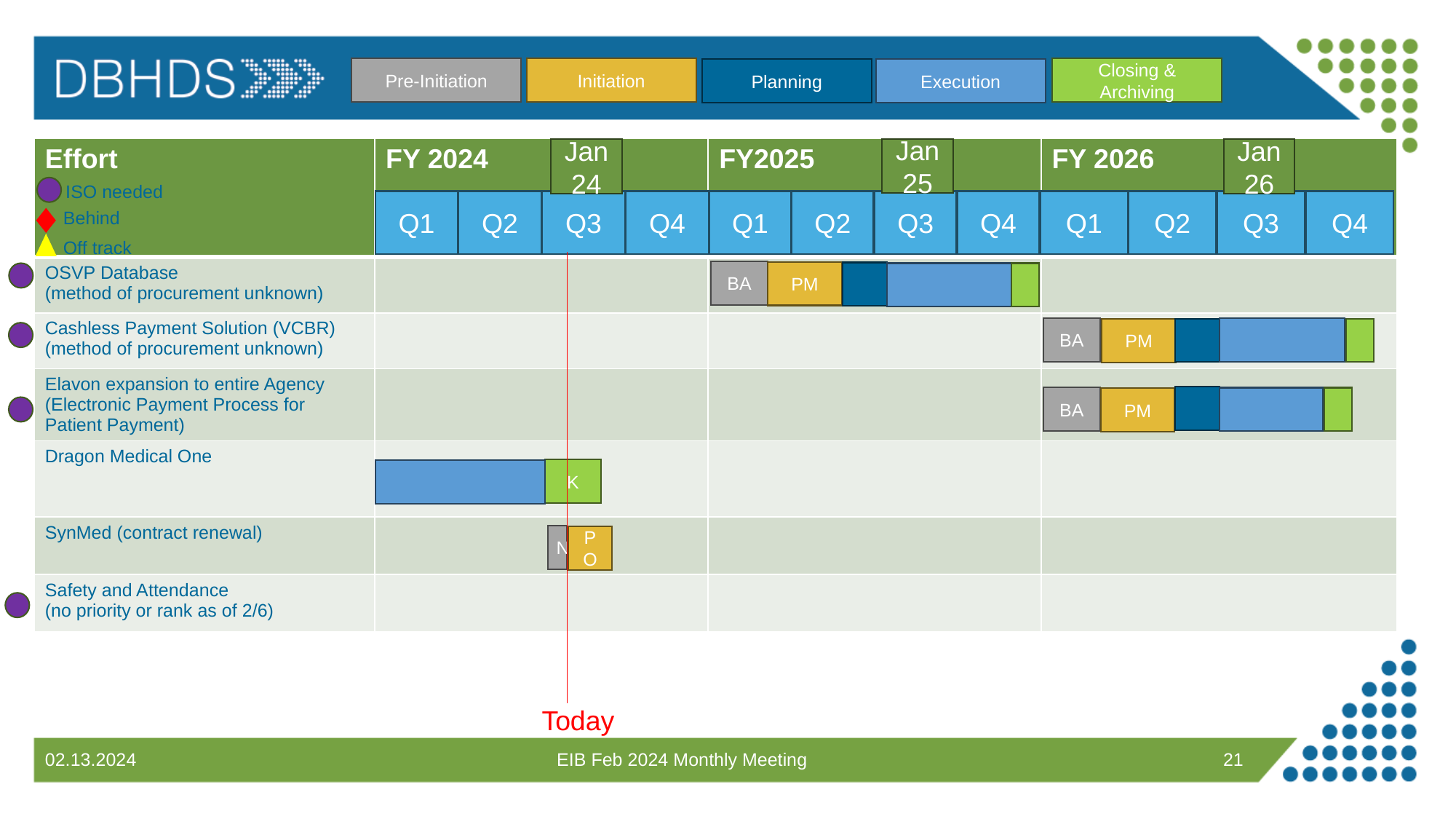

Closing & Archiving
Pre-Initiation
Initiation
Execution
Planning
| Effort | FY 2024 | FY2025 | FY 2026 |
| --- | --- | --- | --- |
| OSVP Database (method of procurement unknown) |  |  |  |
| Cashless Payment Solution (VCBR) (method of procurement unknown) |  |  |  |
| Elavon expansion to entire Agency (Electronic Payment Process for Patient Payment) |  |  |  |
| Dragon Medical One |  |  |  |
| SynMed (contract renewal) |  |  |  |
| Safety and Attendance (no priority or rank as of 2/6) |  |  |  |
Jan 25
Jan 24
Jan 26
ISO needed
Behind

Off track

Q1
Q2
Q3
Q4
Q1
Q2
Q3
Q4
Q1
Q2
Q3
Q4
BA
PM

BA

PM

BA

PM

K

N
PO

Today
EIB Feb 2024 Monthly Meeting
21
02.13.2024